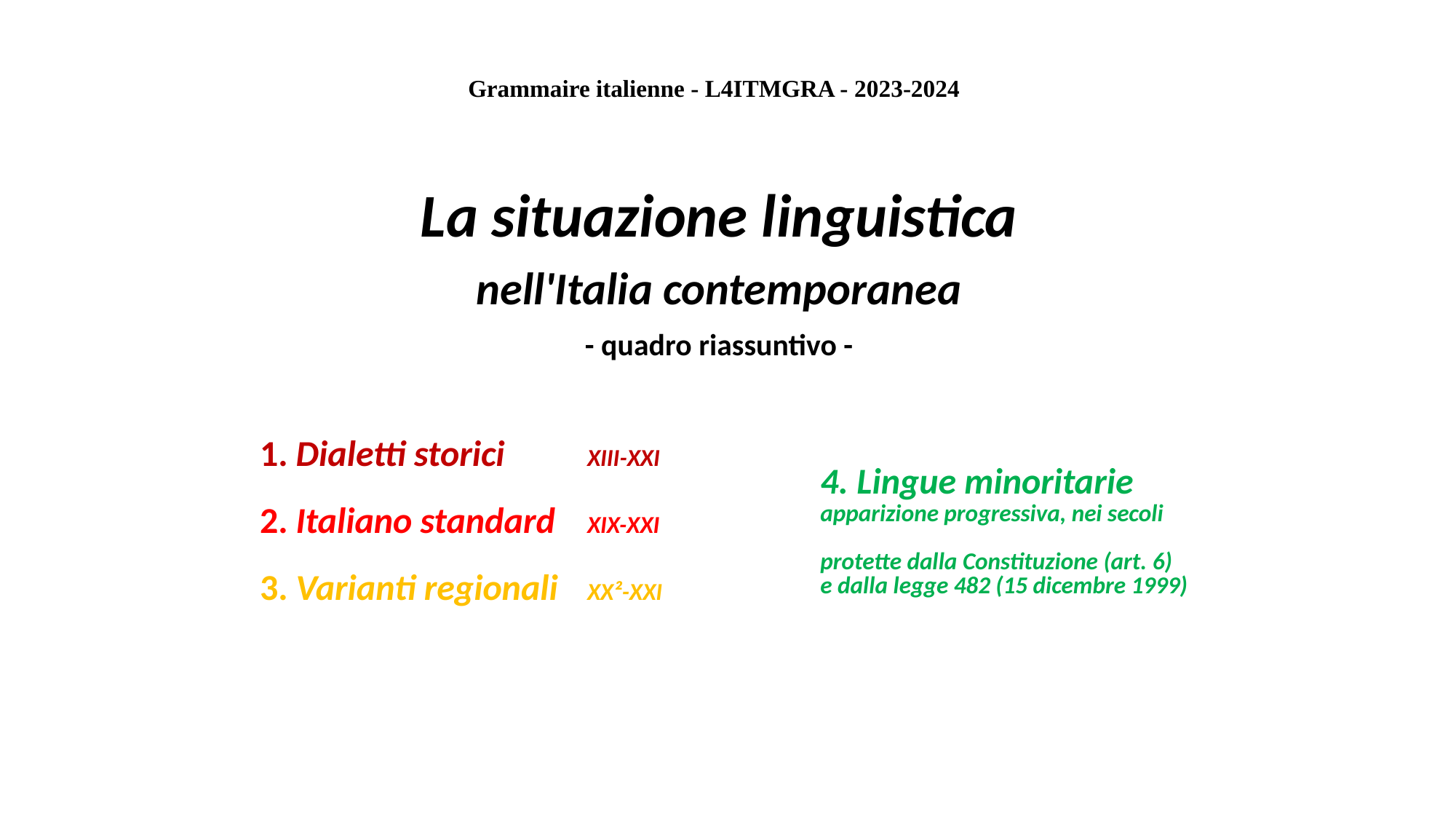

Grammaire italienne - L4ITMGRA - 2023-2024
#
La situazione linguistica
nell'Italia contemporanea
- quadro riassuntivo -

| 1. Dialetti storici XIII-XXI 2. Italiano standard XIX-XXI 3. Varianti regionali XX²-XXI | 4. Lingue minoritarie apparizione progressiva, nei secoli protette dalla Constituzione (art. 6) e dalla legge 482 (15 dicembre 1999) |
| --- | --- |